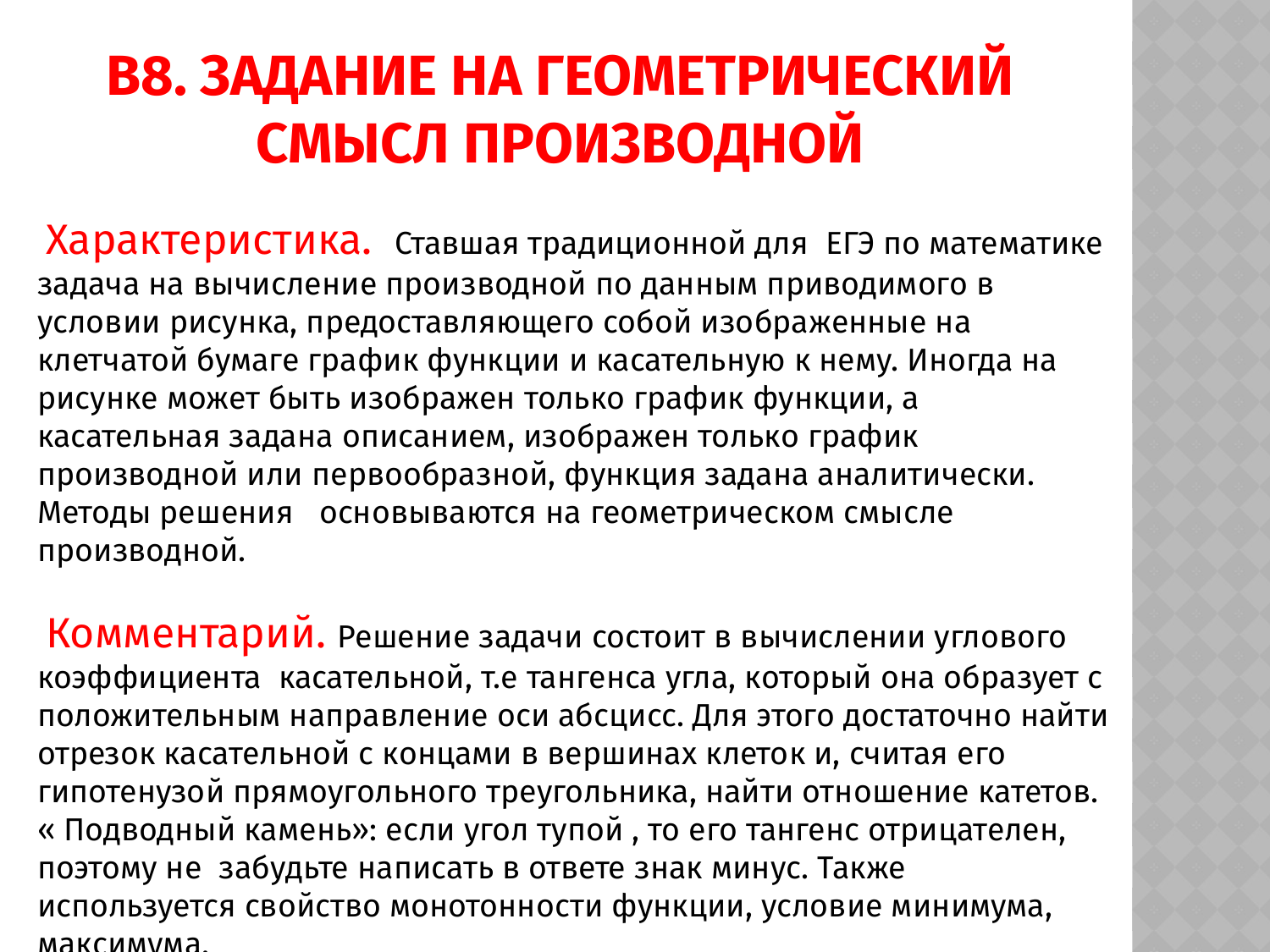

# В8. Задание на геометрический смысл производной
 Характеристика.  Ставшая традиционной для  ЕГЭ по математике задача на вычисление производной по данным приводимого в условии рисунка, предоставляющего собой изображенные на клетчатой бумаге график функции и касательную к нему. Иногда на рисунке может быть изображен только график функции, а касательная задана описанием, изображен только график производной или первообразной, функция задана аналитически. Методы решения   основываются на геометрическом смысле производной.

 Комментарий. Решение задачи состоит в вычислении углового коэффициента  касательной, т.е тангенса угла, который она образует с положительным направление оси абсцисс. Для этого достаточно найти отрезок касательной с концами в вершинах клеток и, считая его гипотенузой прямоугольного треугольника, найти отношение катетов. « Подводный камень»: если угол тупой , то его тангенс отрицателен, поэтому не  забудьте написать в ответе знак минус. Также используется свойство монотонности функции, условие минимума, максимума.